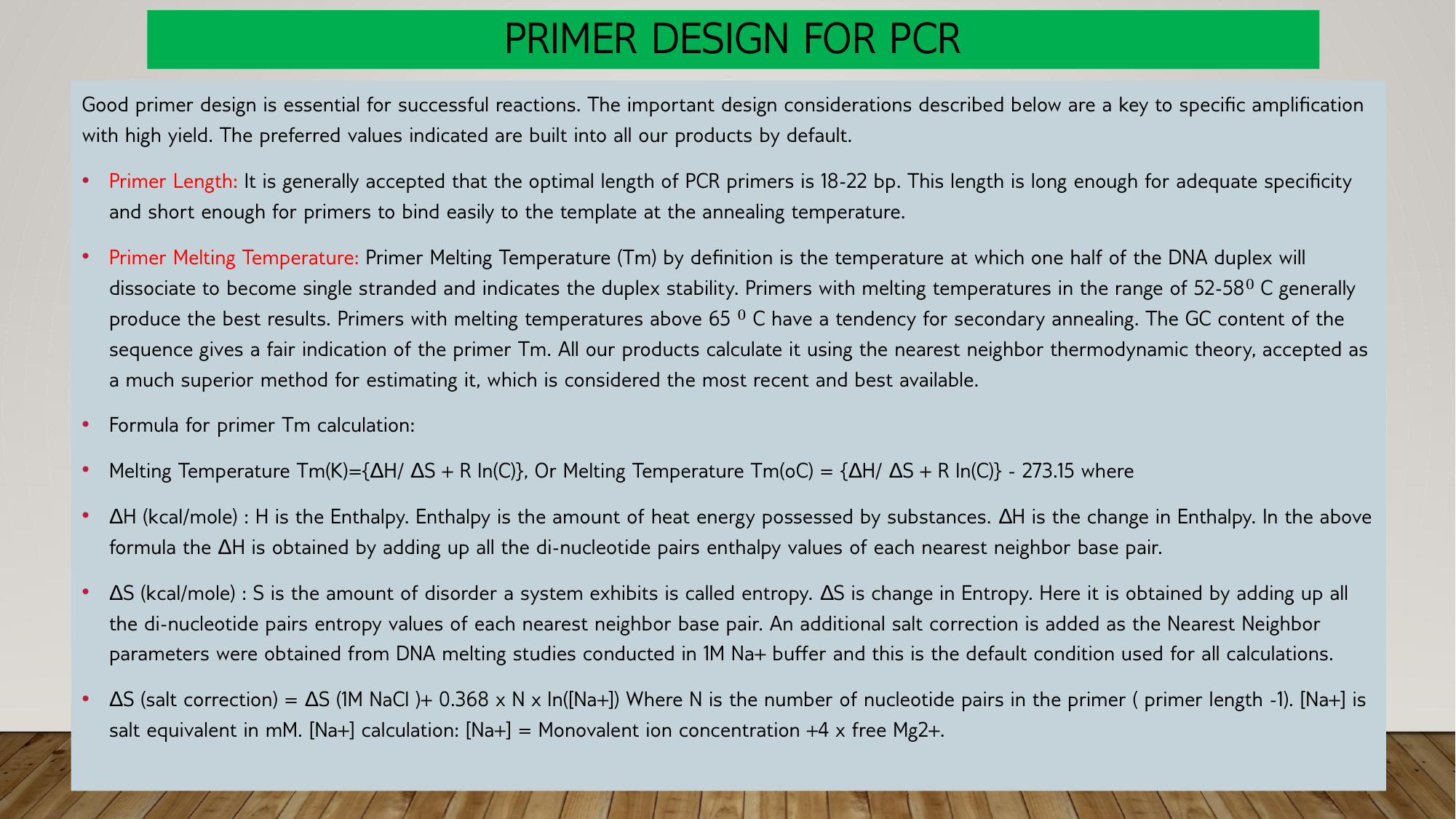

# Primer Design for PCR
Good primer design is essential for successful reactions. The important design considerations described below are a key to specific amplification with high yield. The preferred values indicated are built into all our products by default.
Primer Length: It is generally accepted that the optimal length of PCR primers is 18-22 bp. This length is long enough for adequate specificity and short enough for primers to bind easily to the template at the annealing temperature.
Primer Melting Temperature: Primer Melting Temperature (Tm) by definition is the temperature at which one half of the DNA duplex will dissociate to become single stranded and indicates the duplex stability. Primers with melting temperatures in the range of 52-58⁰ C generally produce the best results. Primers with melting temperatures above 65 ⁰ C have a tendency for secondary annealing. The GC content of the sequence gives a fair indication of the primer Tm. All our products calculate it using the nearest neighbor thermodynamic theory, accepted as a much superior method for estimating it, which is considered the most recent and best available.
Formula for primer Tm calculation:
Melting Temperature Tm(K)={ΔH/ ΔS + R ln(C)}, Or Melting Temperature Tm(oC) = {ΔH/ ΔS + R ln(C)} - 273.15 where
ΔH (kcal/mole) : H is the Enthalpy. Enthalpy is the amount of heat energy possessed by substances. ΔH is the change in Enthalpy. In the above formula the ΔH is obtained by adding up all the di-nucleotide pairs enthalpy values of each nearest neighbor base pair.
ΔS (kcal/mole) : S is the amount of disorder a system exhibits is called entropy. ΔS is change in Entropy. Here it is obtained by adding up all the di-nucleotide pairs entropy values of each nearest neighbor base pair. An additional salt correction is added as the Nearest Neighbor parameters were obtained from DNA melting studies conducted in 1M Na+ buffer and this is the default condition used for all calculations.
ΔS (salt correction) = ΔS (1M NaCl )+ 0.368 x N x ln([Na+]) Where N is the number of nucleotide pairs in the primer ( primer length -1). [Na+] is salt equivalent in mM. [Na+] calculation: [Na+] = Monovalent ion concentration +4 x free Mg2+.